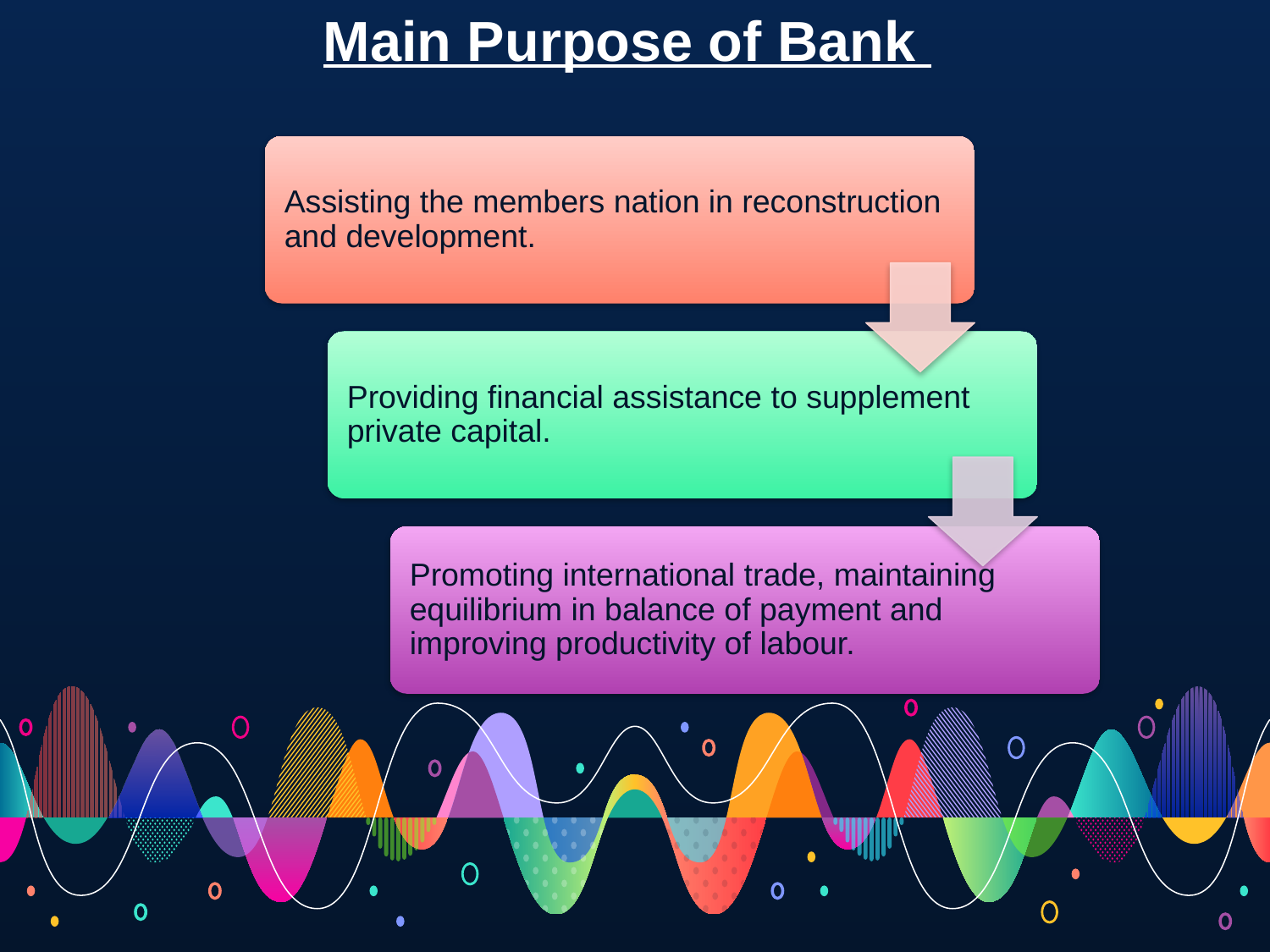

Main Purpose of Bank
Assisting the members nation in reconstruction and development.
Providing financial assistance to supplement private capital.
Promoting international trade, maintaining equilibrium in balance of payment and improving productivity of labour.